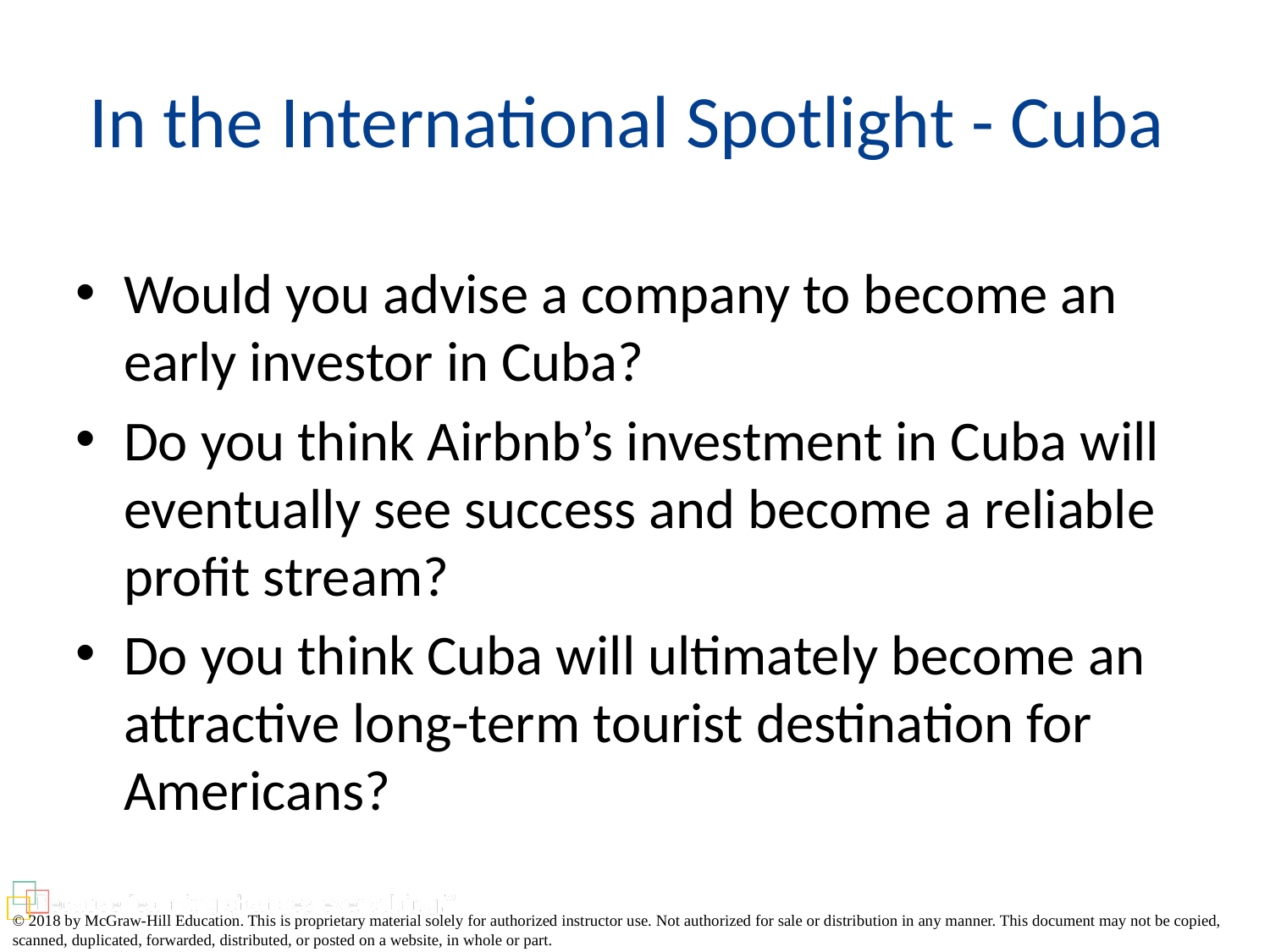

# In the International Spotlight - Cuba
Would you advise a company to become an early investor in Cuba?
Do you think Airbnb’s investment in Cuba will eventually see success and become a reliable profit stream?
Do you think Cuba will ultimately become an attractive long-term tourist destination for Americans?